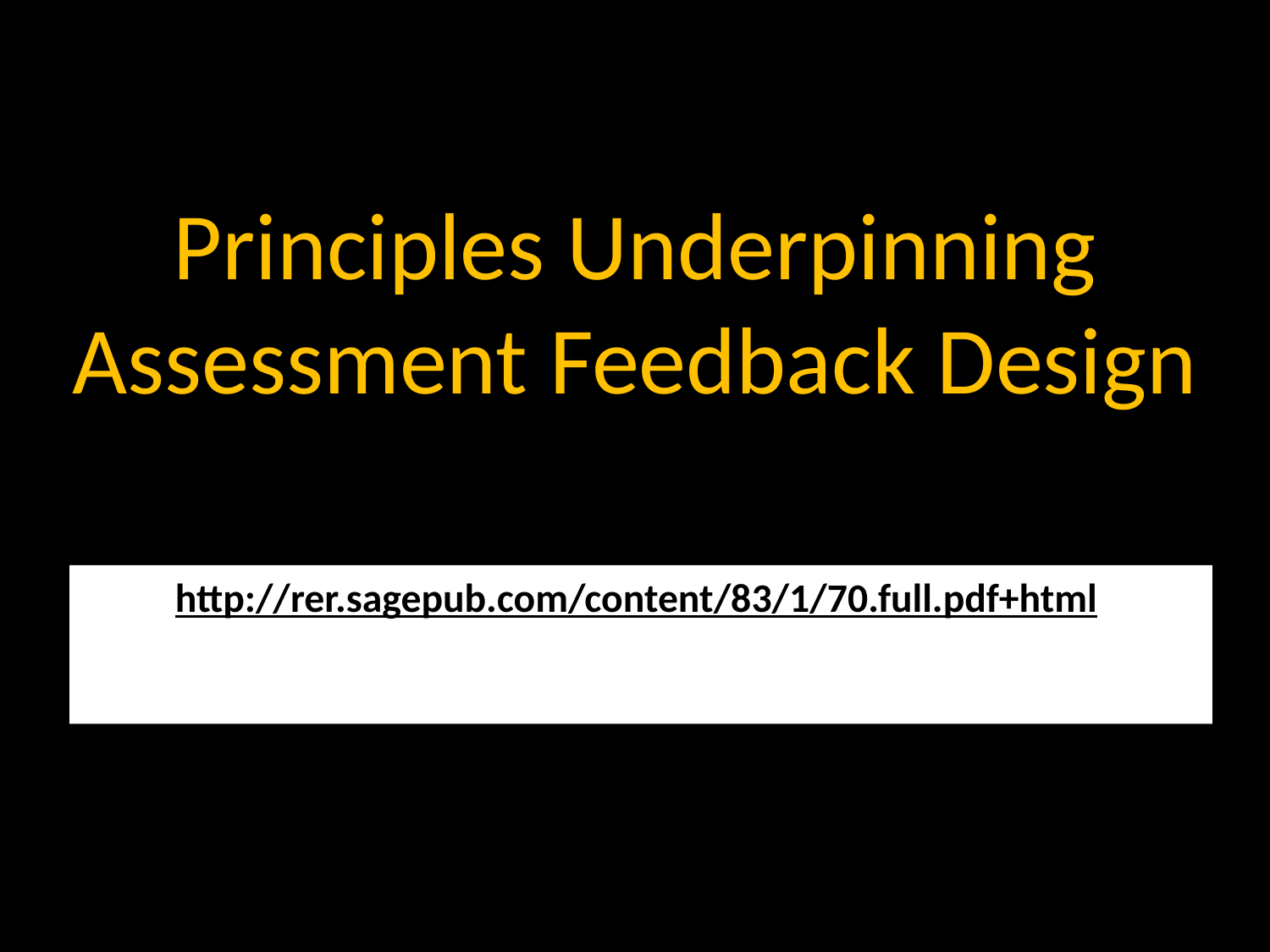

Principles Underpinning Assessment Feedback Design

# http://rer.sagepub.com/content/83/1/70.full.pdf+html